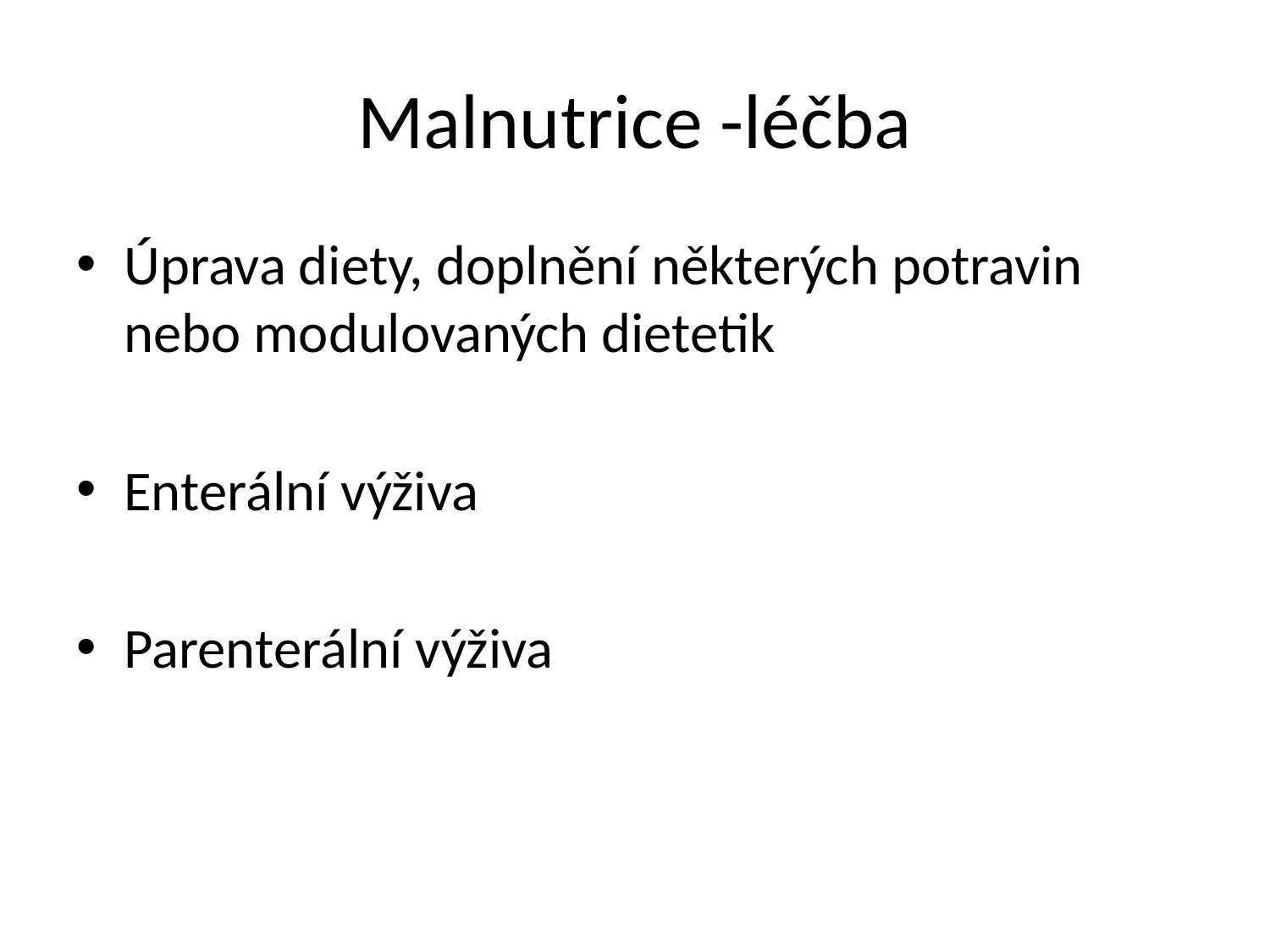

# Malnutrice -léčba
Úprava diety, doplnění některých potravin nebo modulovaných dietetik

Enterální výživa

Parenterální výživa